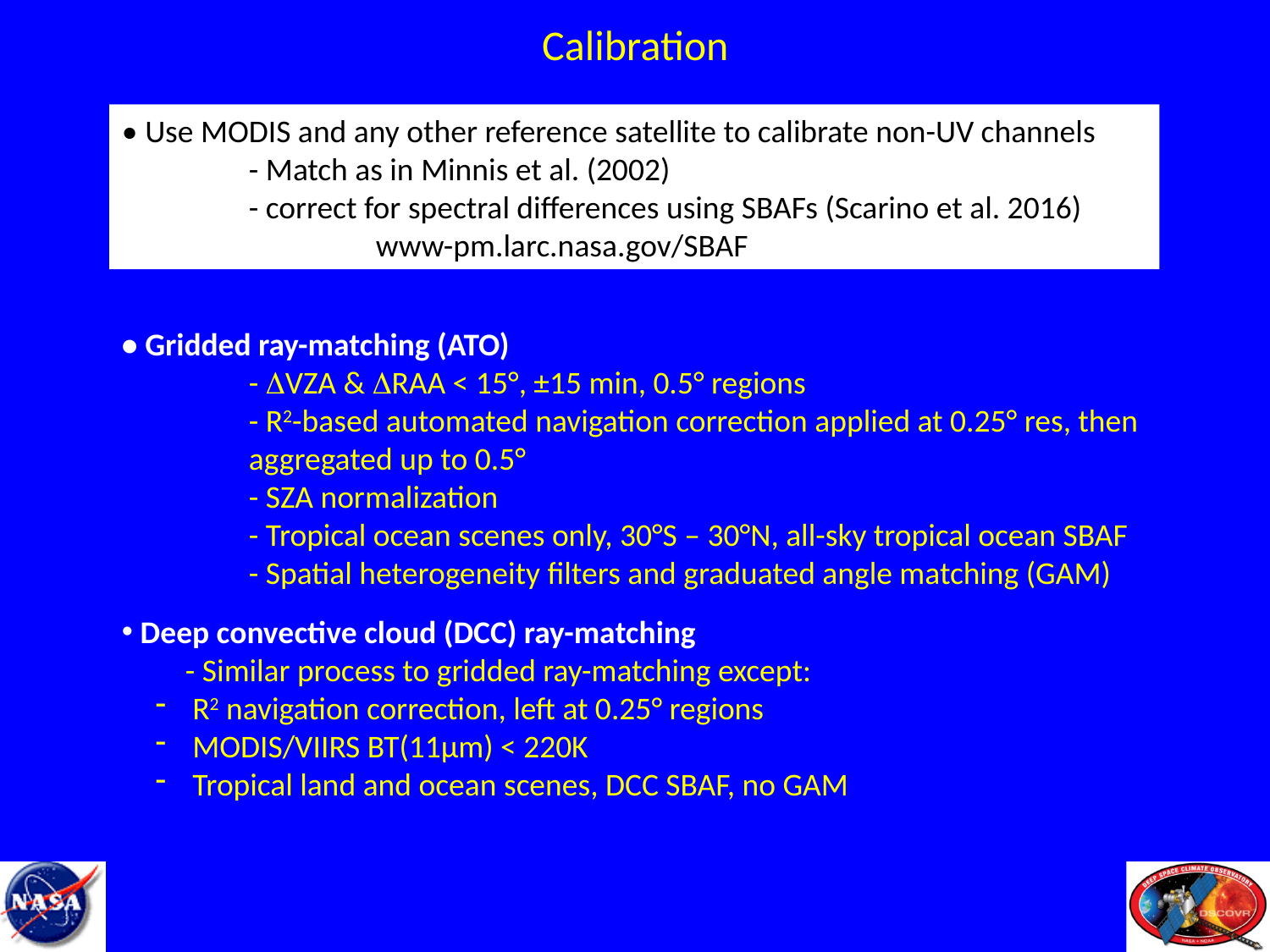

Calibration
• Use MODIS and any other reference satellite to calibrate non-UV channels
	- Match as in Minnis et al. (2002)
	- correct for spectral differences using SBAFs (Scarino et al. 2016)
		www-pm.larc.nasa.gov/SBAF
• Gridded ray-matching (ATO)
	- ΔVZA & ΔRAA < 15°, ±15 min, 0.5° regions
	- R2-based automated navigation correction applied at 0.25° res, then 	aggregated up to 0.5°
	- SZA normalization
	- Tropical ocean scenes only, 30°S – 30°N, all-sky tropical ocean SBAF
	- Spatial heterogeneity filters and graduated angle matching (GAM)
 Deep convective cloud (DCC) ray-matching
- Similar process to gridded ray-matching except:
 R2 navigation correction, left at 0.25° regions
 MODIS/VIIRS BT(11µm) < 220K
 Tropical land and ocean scenes, DCC SBAF, no GAM